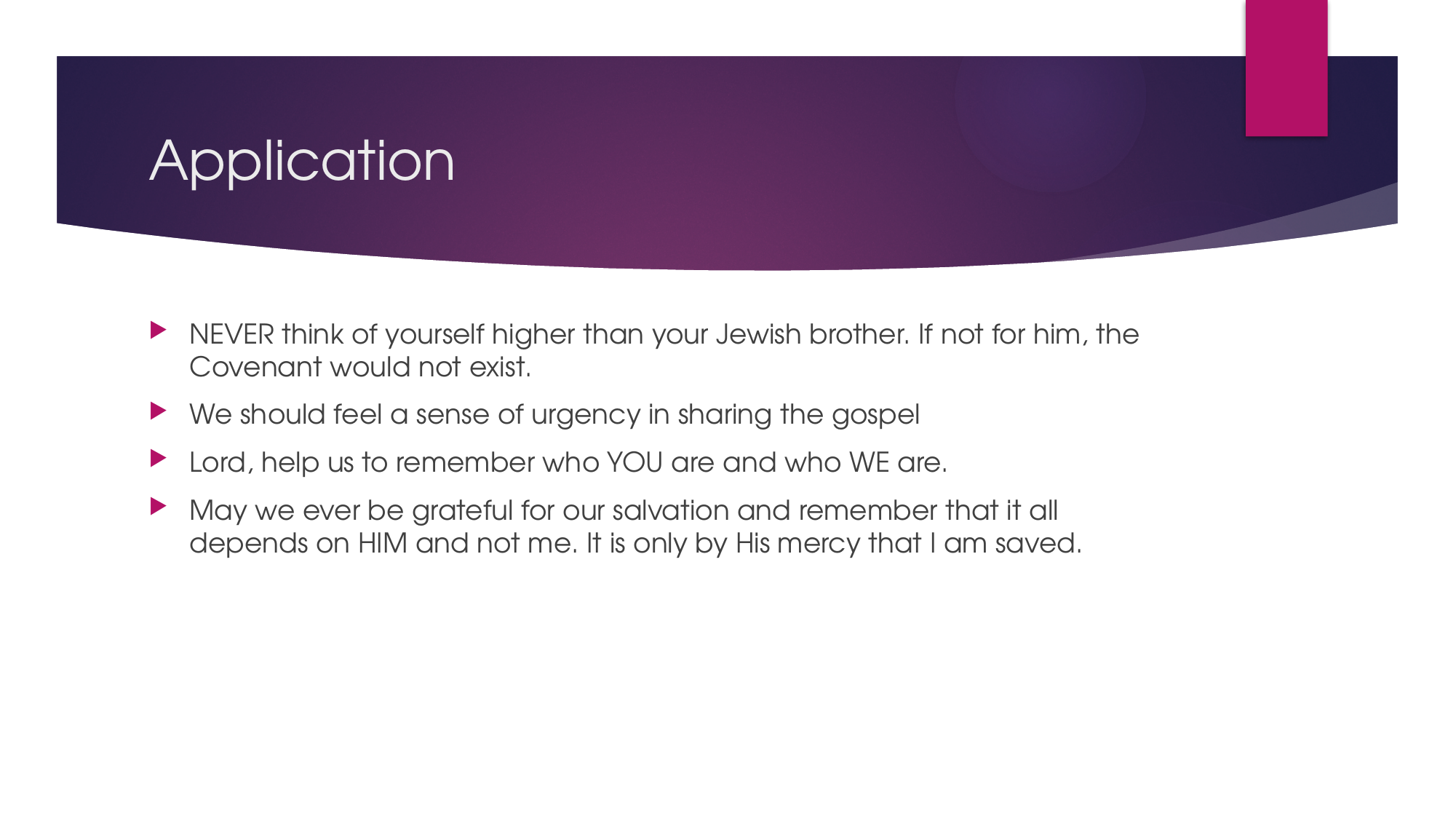

# Application
NEVER think of yourself higher than your Jewish brother. If not for him, the Covenant would not exist.
We should feel a sense of urgency in sharing the gospel
Lord, help us to remember who YOU are and who WE are.
May we ever be grateful for our salvation and remember that it all depends on HIM and not me. It is only by His mercy that I am saved.